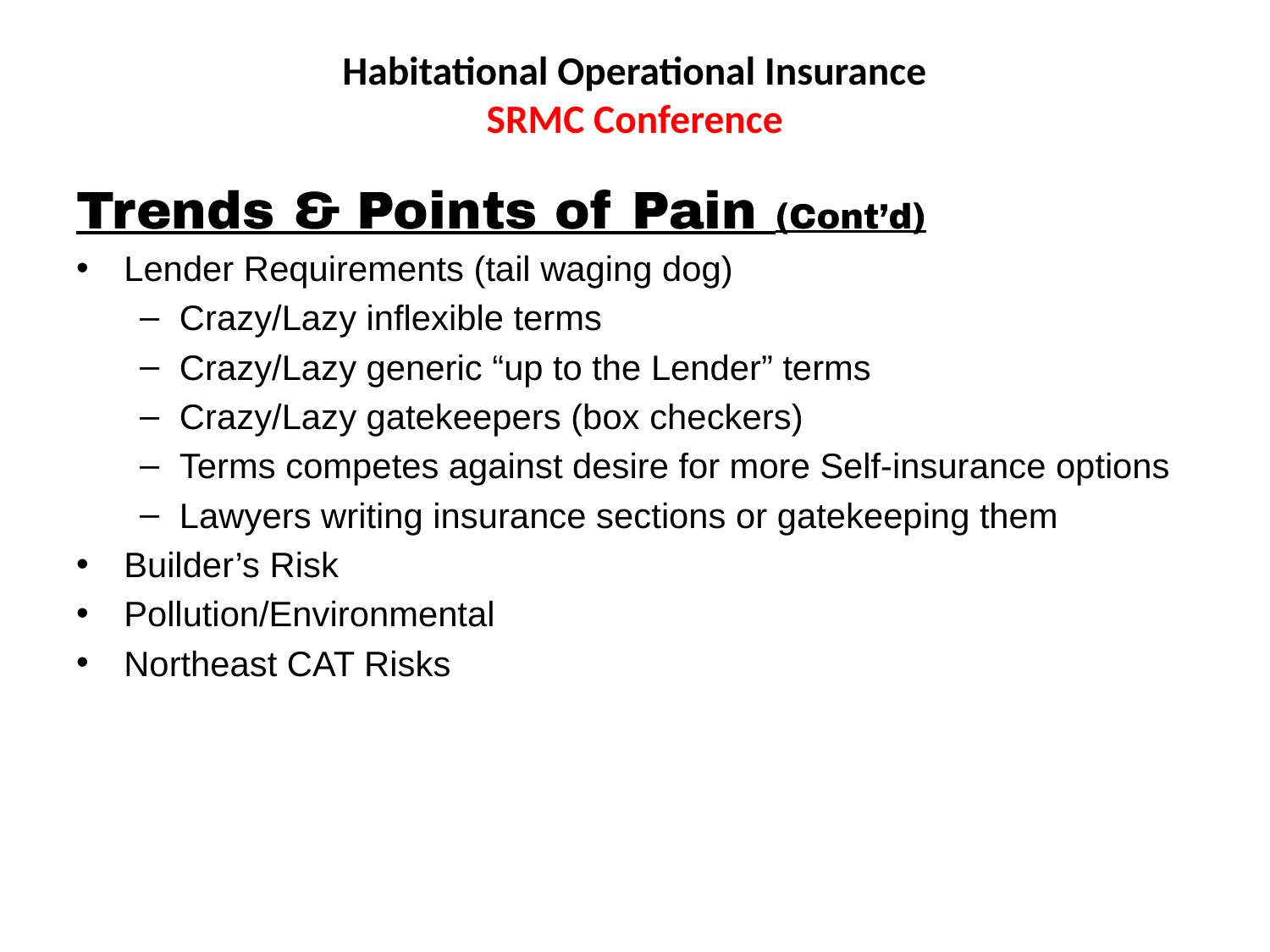

# Habitational Operational Insurance SRMC Conference
Trends & Points of Pain (Cont’d)
Lender Requirements (tail waging dog)
Crazy/Lazy inflexible terms
Crazy/Lazy generic “up to the Lender” terms
Crazy/Lazy gatekeepers (box checkers)
Terms competes against desire for more Self-insurance options
Lawyers writing insurance sections or gatekeeping them
Builder’s Risk
Pollution/Environmental
Northeast CAT Risks